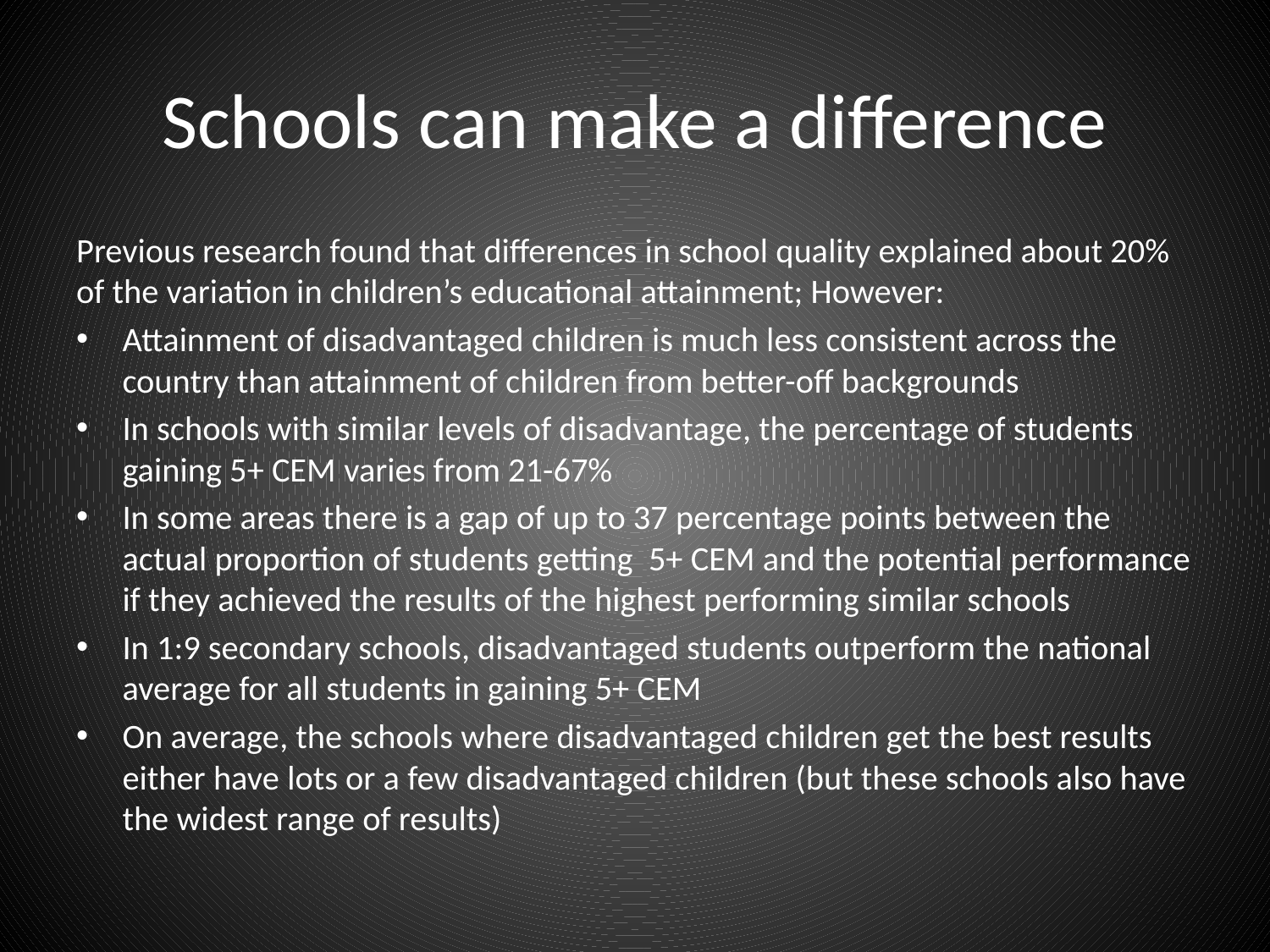

# Schools can make a difference
Previous research found that differences in school quality explained about 20% of the variation in children’s educational attainment; However:
Attainment of disadvantaged children is much less consistent across the country than attainment of children from better-off backgrounds
In schools with similar levels of disadvantage, the percentage of students gaining 5+ CEM varies from 21-67%
In some areas there is a gap of up to 37 percentage points between the actual proportion of students getting  5+ CEM and the potential performance if they achieved the results of the highest performing similar schools
In 1:9 secondary schools, disadvantaged students outperform the national average for all students in gaining 5+ CEM
On average, the schools where disadvantaged children get the best results either have lots or a few disadvantaged children (but these schools also have the widest range of results)